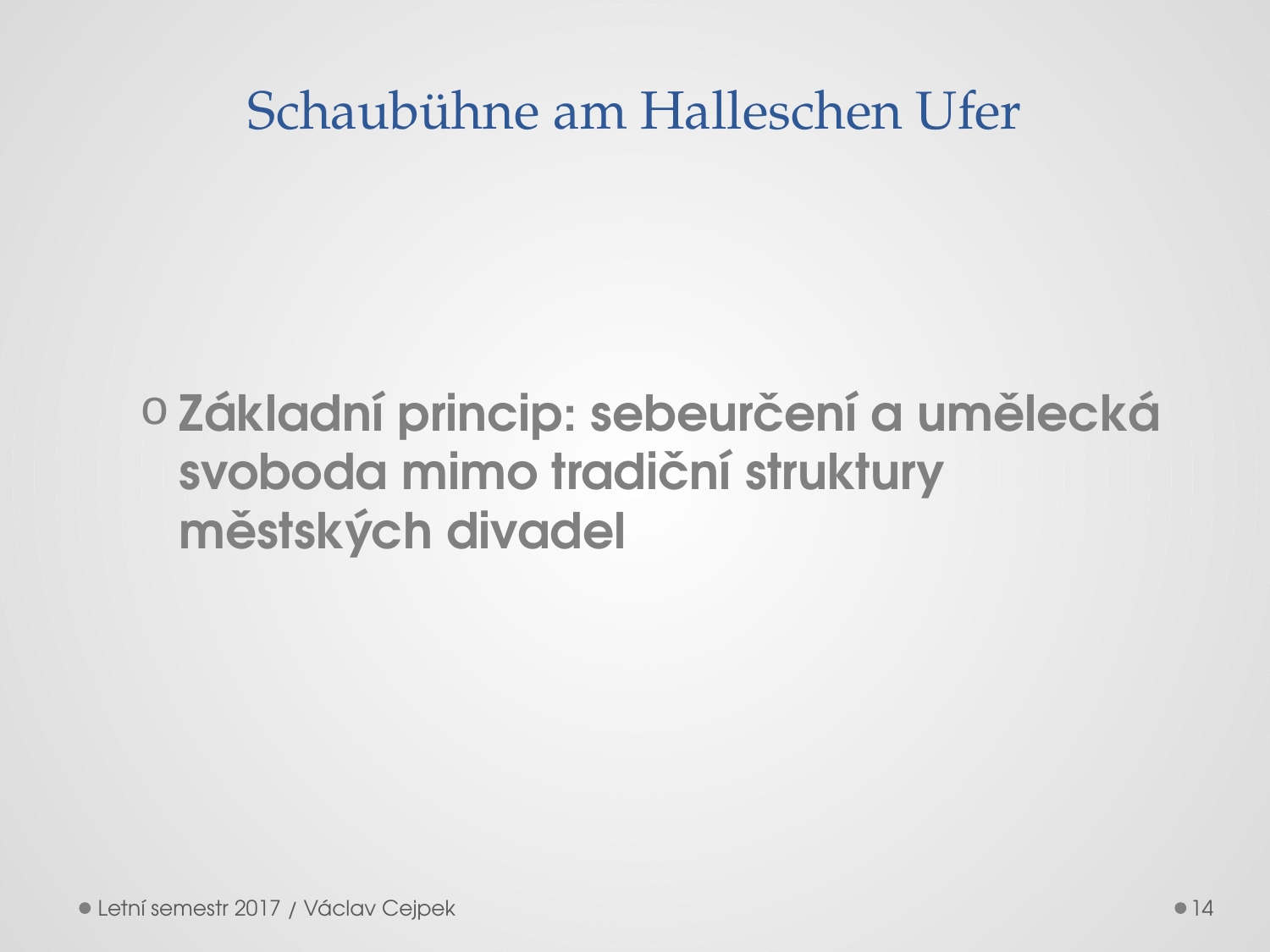

# Schaubühne am Halleschen Ufer

Základní princip: sebeurčení a umělecká svoboda mimo tradiční struktury městských divadel
Letní semestr 2017 / Václav Cejpek
14